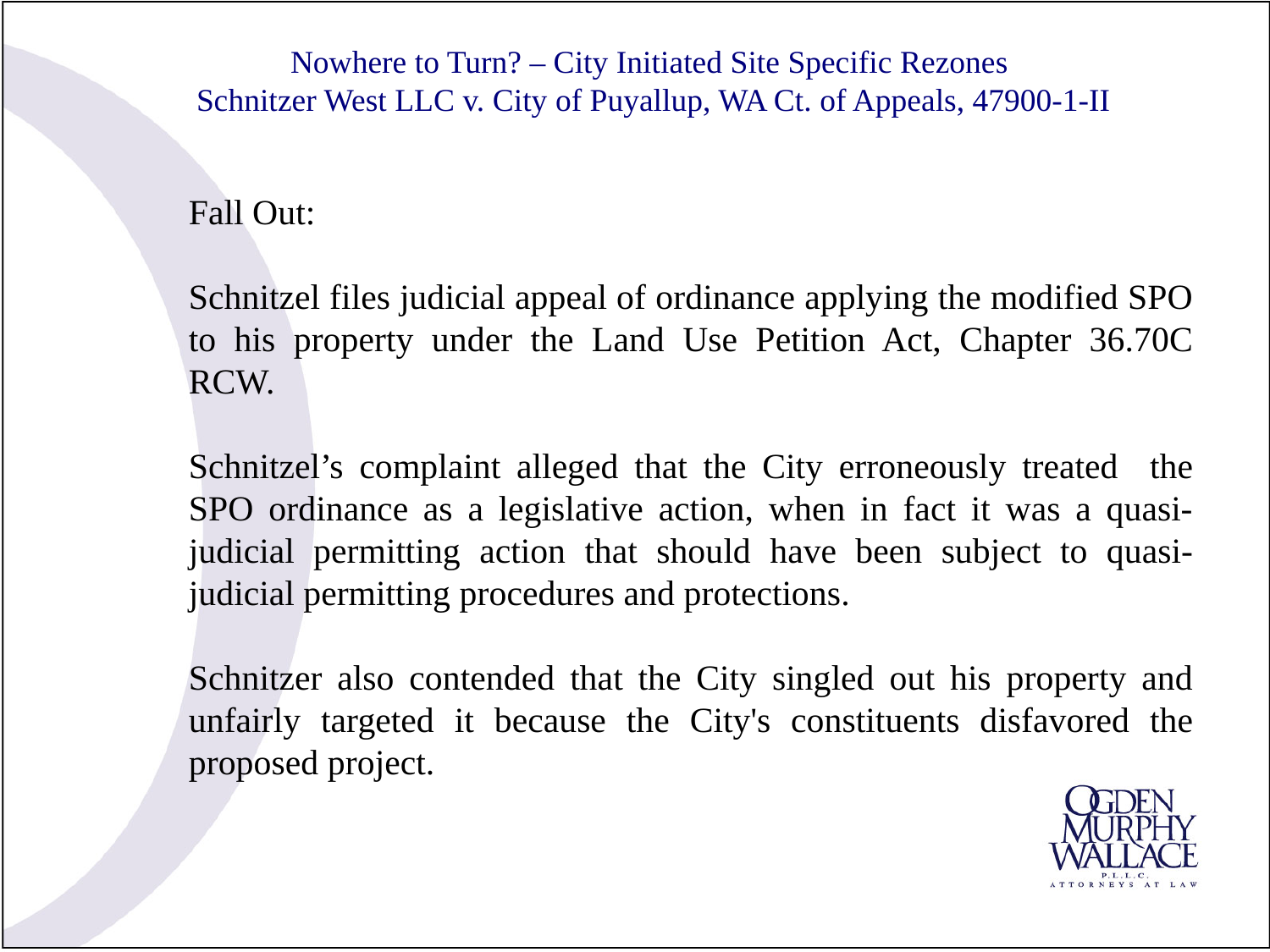

# Nowhere to Turn? – City Initiated Site Specific Rezones Schnitzer West LLC v. City of Puyallup, WA Ct. of Appeals, 47900-1-II
Fall Out:

Schnitzel files judicial appeal of ordinance applying the modified SPO to his property under the Land Use Petition Act, Chapter 36.70C RCW.

Schnitzel’s complaint alleged that the City erroneously treated  the SPO ordinance as a legislative action, when in fact it was a quasi-judicial permitting action that should have been subject to quasi-judicial permitting procedures and protections.

Schnitzer also contended that the City singled out his property and unfairly targeted it because the City's constituents disfavored the proposed project.